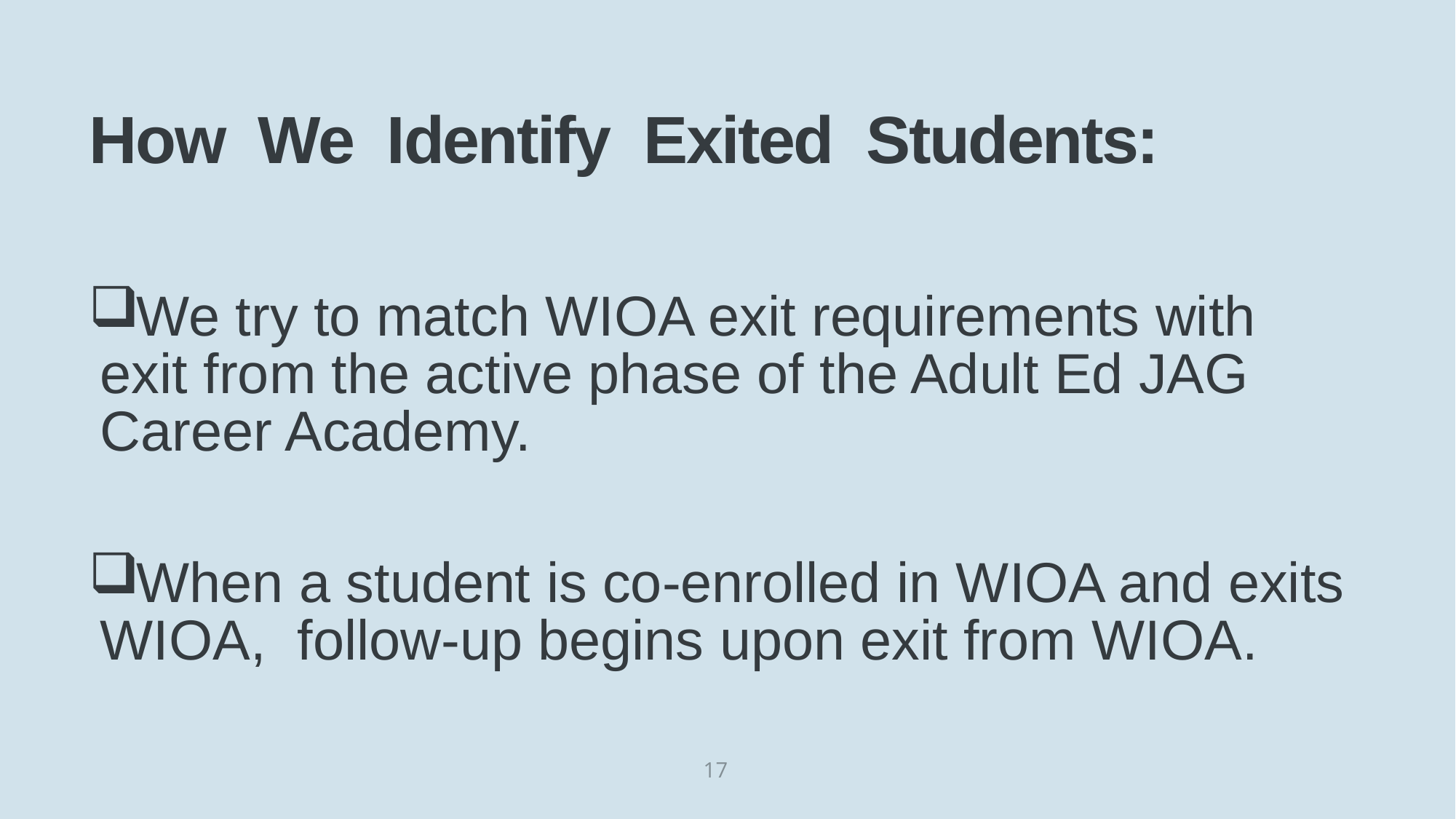

# How  We  Identify  Exited  Students:
We try to match WIOA exit requirements with exit from the active phase of the Adult Ed JAG Career Academy.

When a student is co-enrolled in WIOA and exits WIOA,  follow-up begins upon exit from WIOA.

17